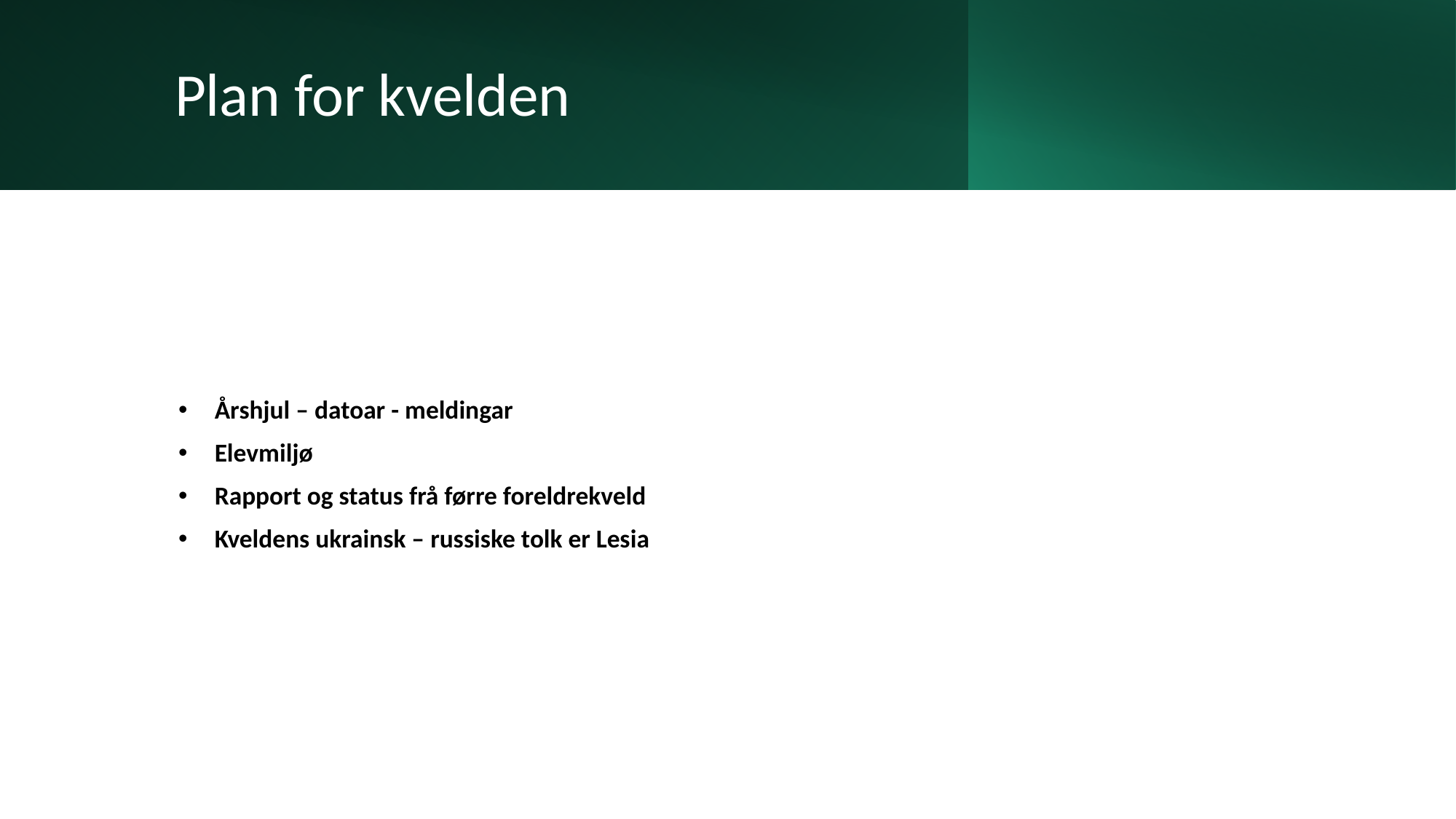

# Plan for kvelden
Årshjul – datoar - meldingar
Elevmiljø
Rapport og status frå førre foreldrekveld
Kveldens ukrainsk – russiske tolk er Lesia